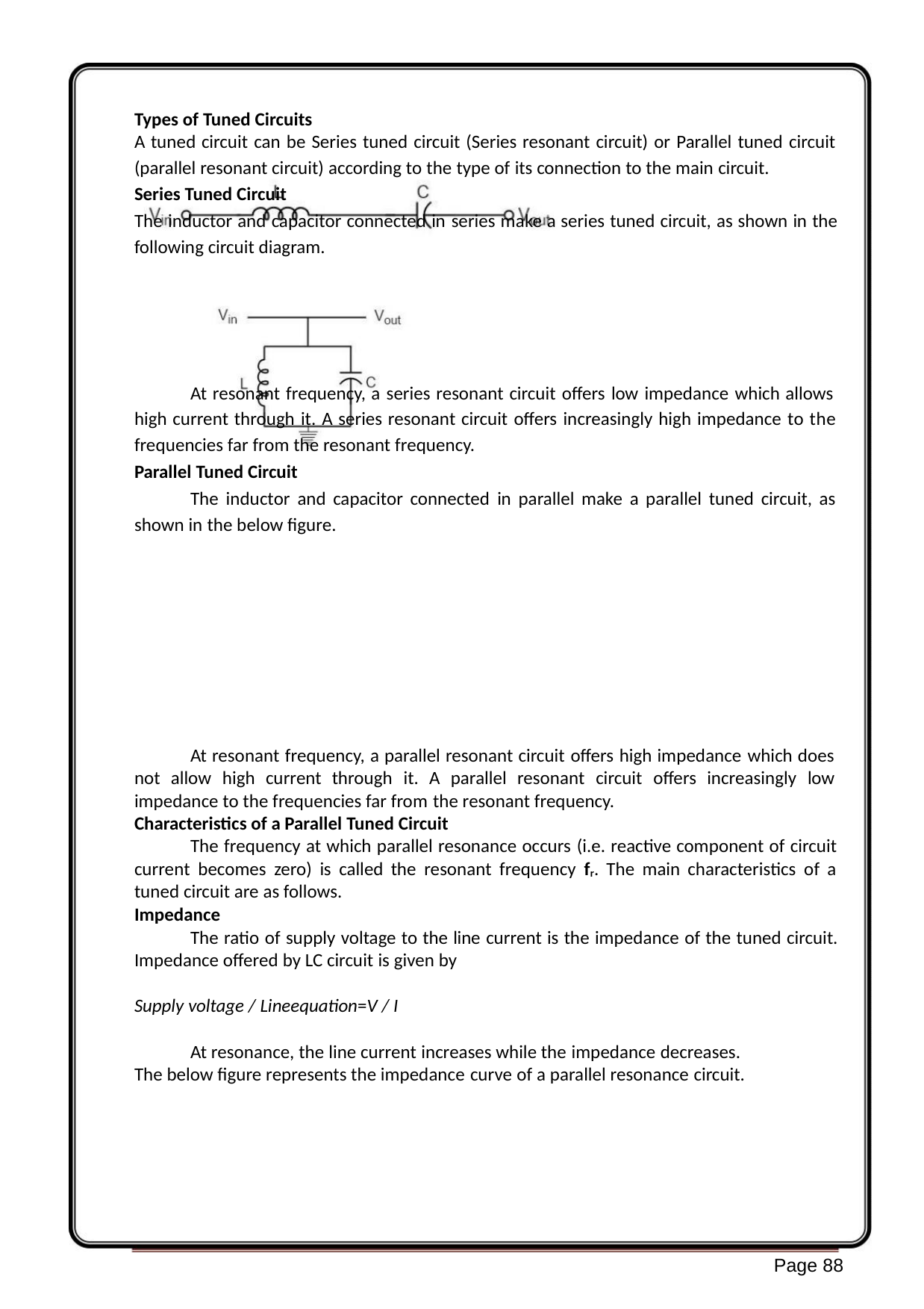

Types of Tuned Circuits
A tuned circuit can be Series tuned circuit (Series resonant circuit) or Parallel tuned circuit
(parallel resonant circuit) according to the type of its connection to the main circuit.
Series Tuned Circuit
The inductor and capacitor connected in series make a series tuned circuit, as shown in the
following circuit diagram.
At resonant frequency, a series resonant circuit offers low impedance which allows
high current through it. A series resonant circuit offers increasingly high impedance to the
frequencies far from the resonant frequency.
Parallel Tuned Circuit
The inductor and capacitor connected in parallel make a parallel tuned circuit, as
shown in the below figure.
At resonant frequency, a parallel resonant circuit offers high impedance which does
not allow high current through it. A parallel resonant circuit offers increasingly low
impedance to the frequencies far from the resonant frequency.
Characteristics of a Parallel Tuned Circuit
The frequency at which parallel resonance occurs (i.e. reactive component of circuit
current becomes zero) is called the resonant frequency fr. The main characteristics of a
tuned circuit are as follows.
Impedance
The ratio of supply voltage to the line current is the impedance of the tuned circuit.
Impedance offered by LC circuit is given by
Supply voltage / Lineequation=V / I
At resonance, the line current increases while the impedance decreases.
The below figure represents the impedance curve of a parallel resonance circuit.
Page 88